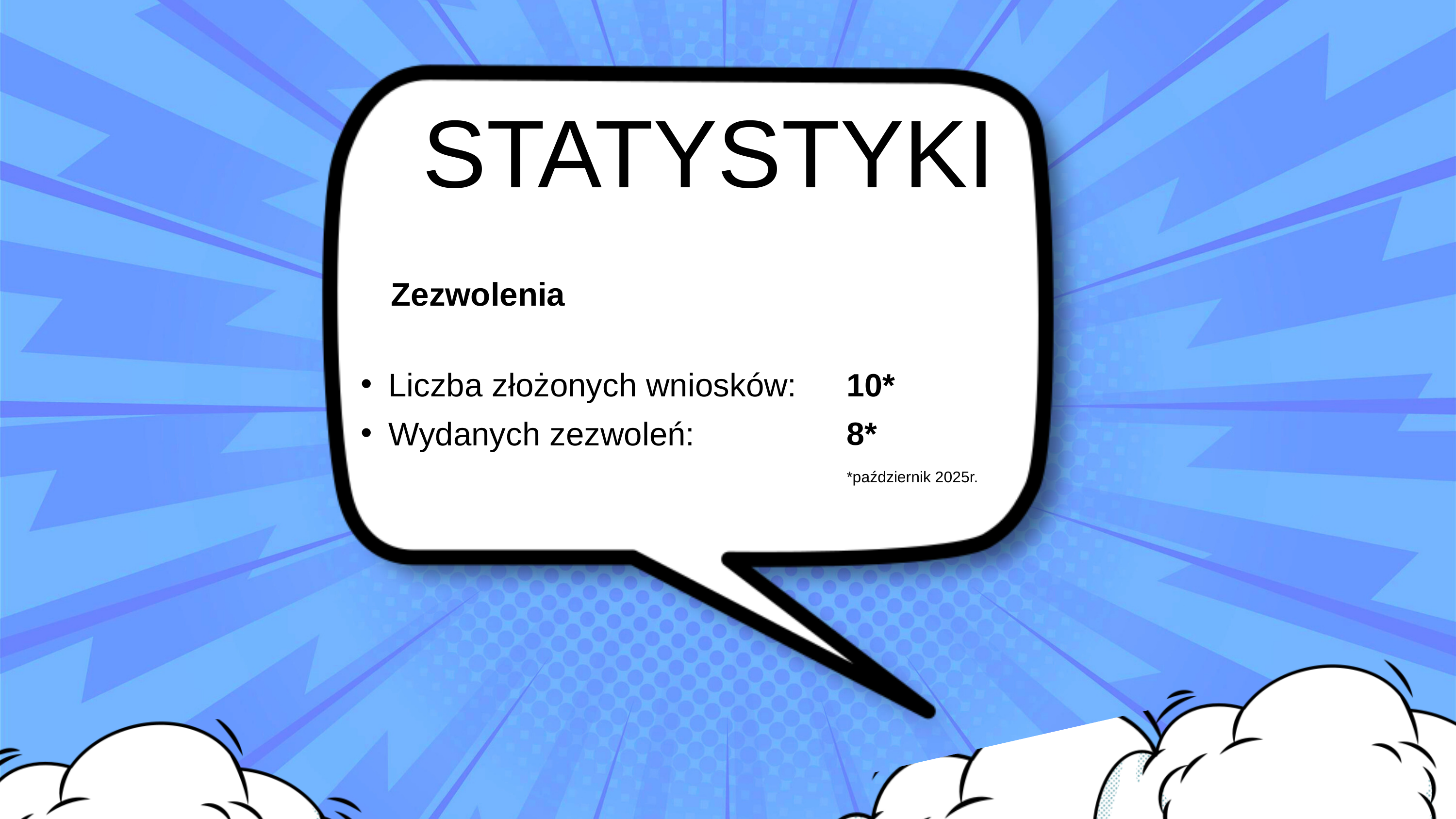

STATYSTYKI
Zezwolenia
Liczba złożonych wniosków:
Wydanych zezwoleń:
10*
8*
*październik 2025r.